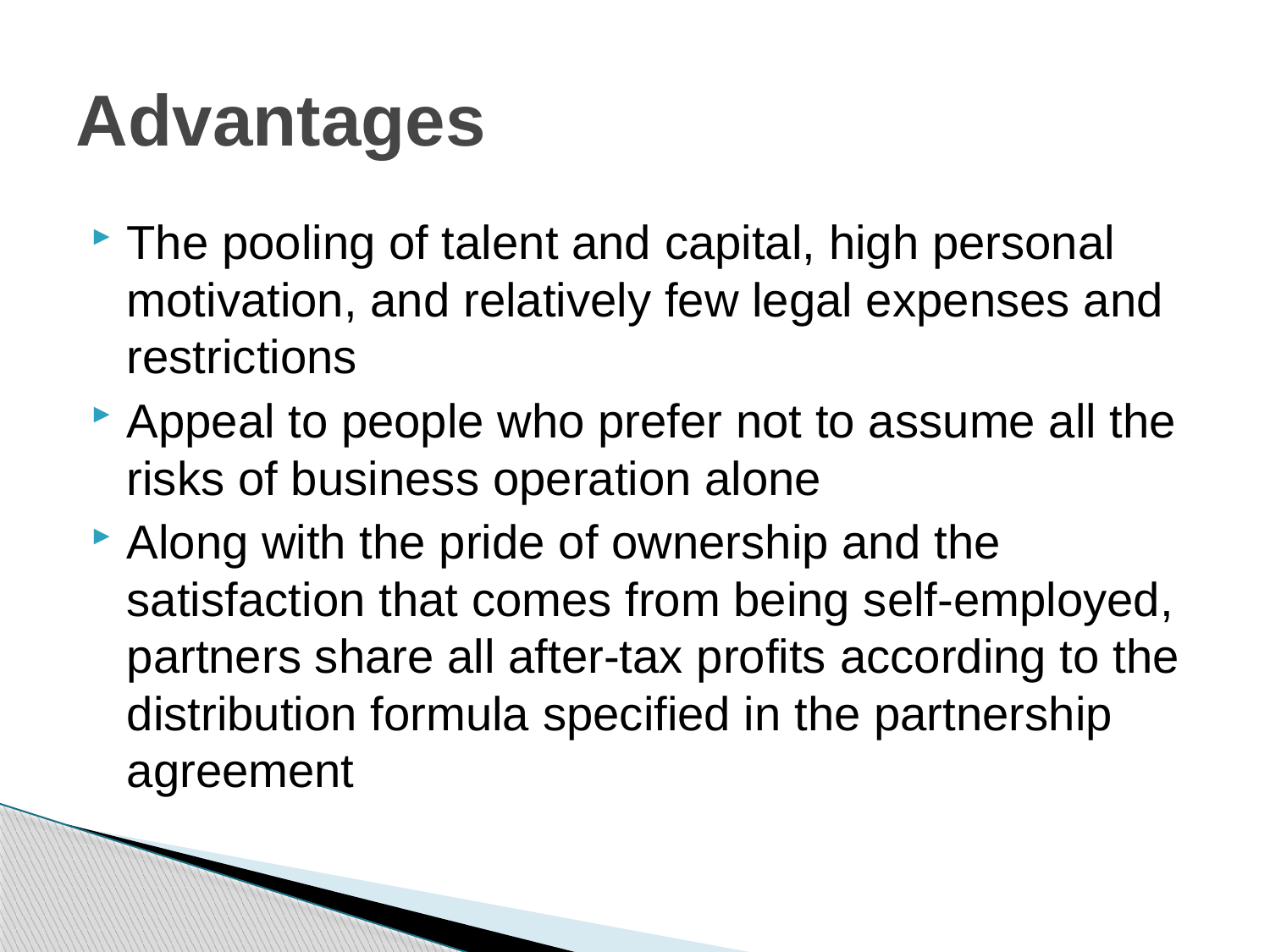

# Advantages
The pooling of talent and capital, high personal motivation, and relatively few legal expenses and restrictions
Appeal to people who prefer not to assume all the risks of business operation alone
Along with the pride of ownership and the satisfaction that comes from being self-employed, partners share all after-tax profits according to the distribution formula specified in the partnership agreement